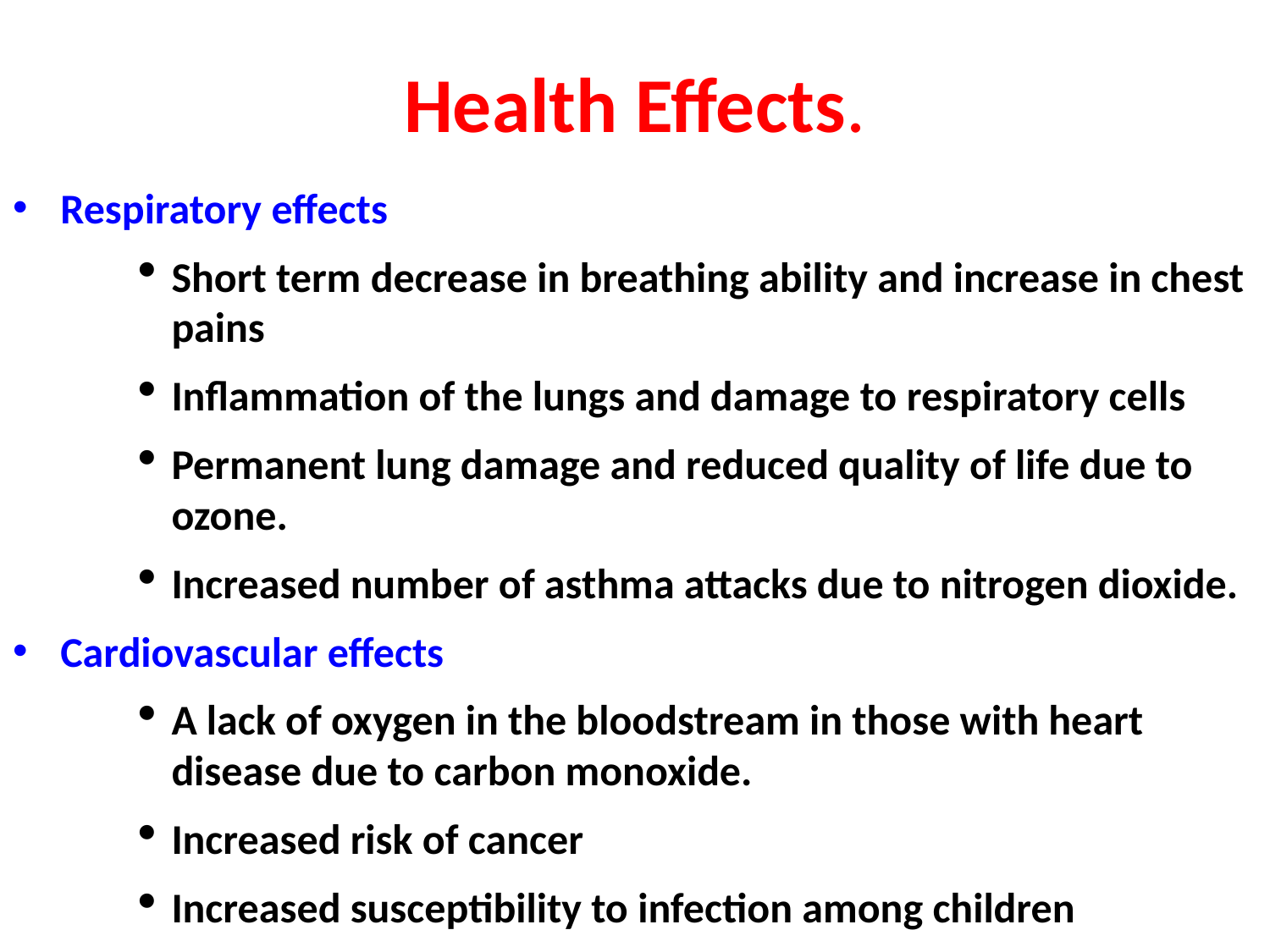

# Health Effects.
Respiratory effects
Short term decrease in breathing ability and increase in chest pains
Inflammation of the lungs and damage to respiratory cells
Permanent lung damage and reduced quality of life due to ozone.
Increased number of asthma attacks due to nitrogen dioxide.
Cardiovascular effects
A lack of oxygen in the bloodstream in those with heart disease due to carbon monoxide.
Increased risk of cancer
Increased susceptibility to infection among children